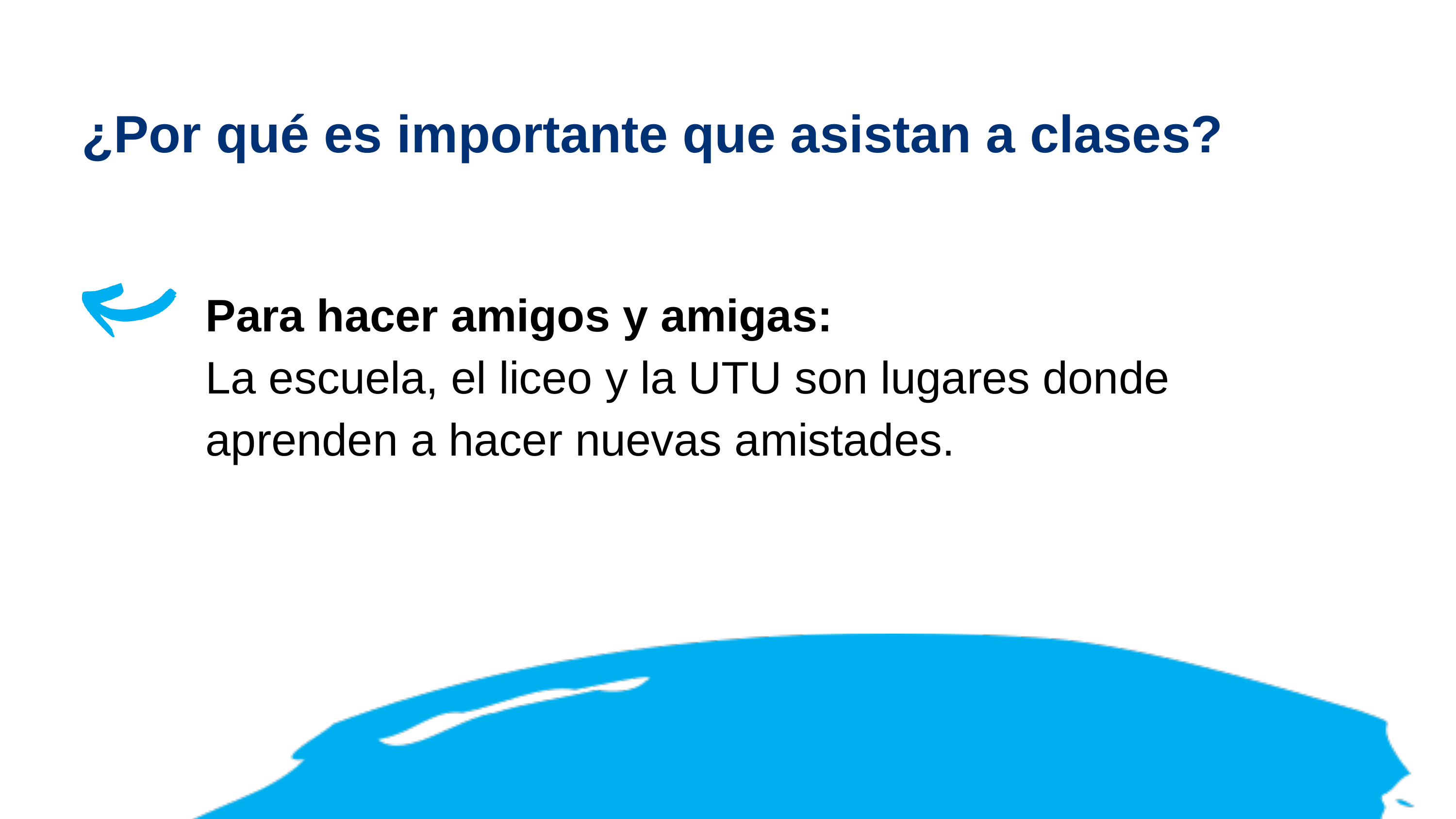

¿Por qué es importante que asistan a clases?
Para hacer amigos y amigas:
La escuela, el liceo y la UTU son lugares donde aprenden a hacer nuevas amistades.